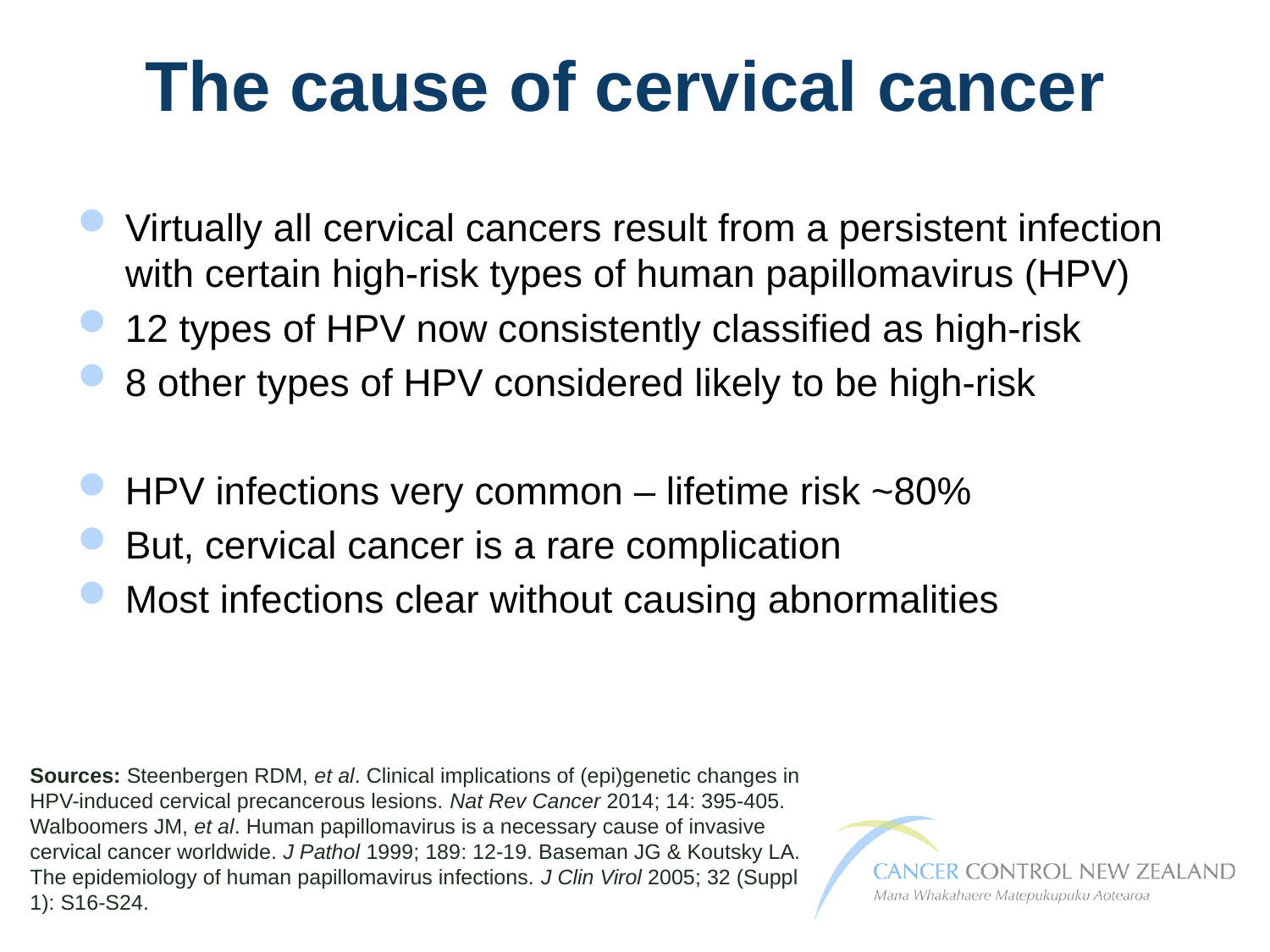

# The cause of cervical cancer
Virtually all cervical cancers result from a persistent infection with certain high-risk types of human papillomavirus (HPV)
12 types of HPV now consistently classified as high-risk
8 other types of HPV considered likely to be high-risk

HPV infections very common – lifetime risk ~80%
But, cervical cancer is a rare complication
Most infections clear without causing abnormalities

Sources: Steenbergen RDM, et al. Clinical implications of (epi)genetic changes in HPV-induced cervical precancerous lesions. Nat Rev Cancer 2014; 14: 395-405. Walboomers JM, et al. Human papillomavirus is a necessary cause of invasive cervical cancer worldwide. J Pathol 1999; 189: 12-19. Baseman JG & Koutsky LA. The epidemiology of human papillomavirus infections. J Clin Virol 2005; 32 (Suppl 1): S16-S24.